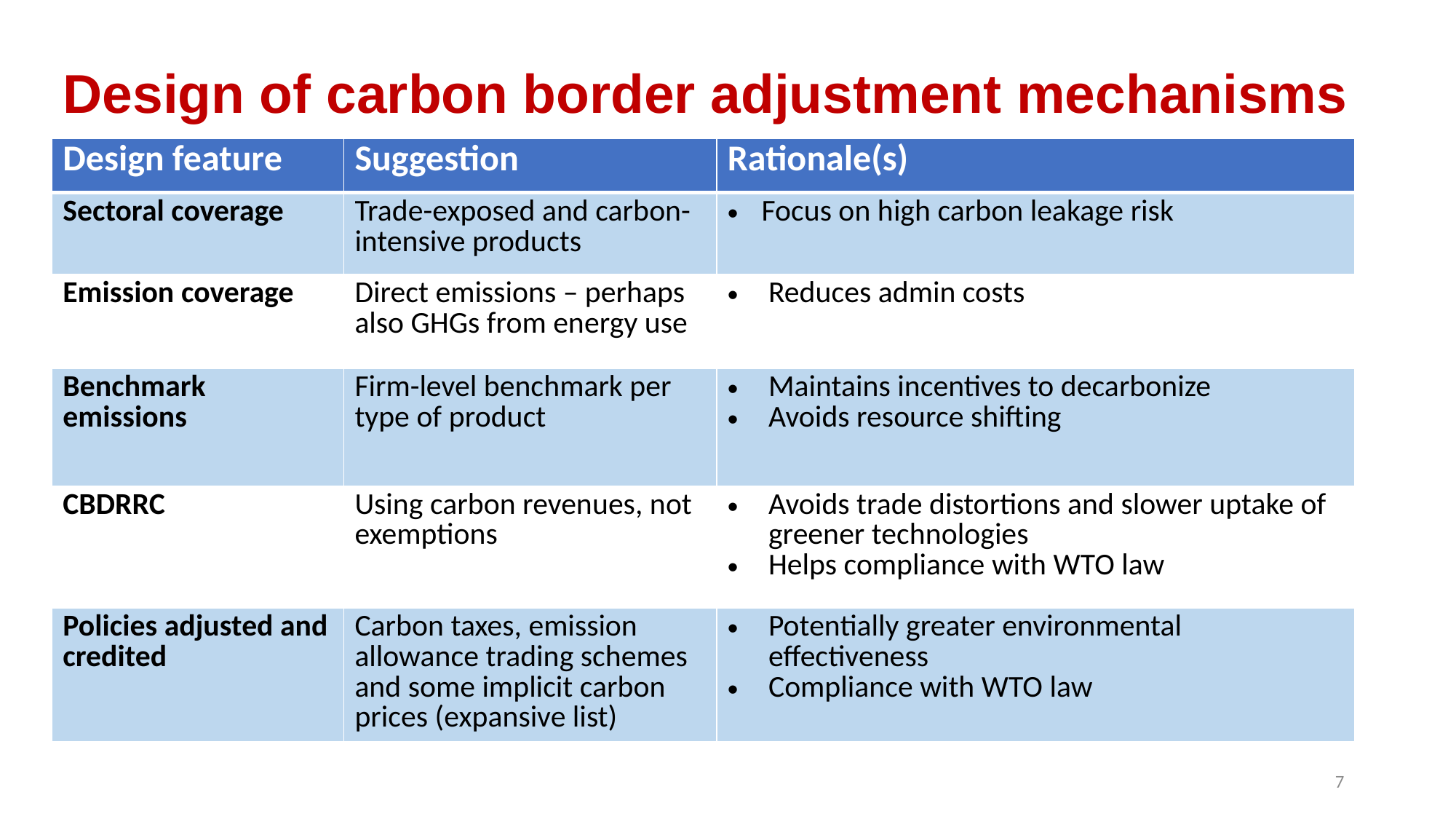

# Design of carbon border adjustment mechanisms
| Design feature | Suggestion | Rationale(s) |
| --- | --- | --- |
| Sectoral coverage | Trade-exposed and carbon-intensive products | Focus on high carbon leakage risk |
| Emission coverage | Direct emissions – perhaps also GHGs from energy use | Reduces admin costs |
| Benchmark emissions | Firm-level benchmark per type of product | Maintains incentives to decarbonize Avoids resource shifting |
| CBDRRC | Using carbon revenues, not exemptions | Avoids trade distortions and slower uptake of greener technologies Helps compliance with WTO law |
| Policies adjusted and credited | Carbon taxes, emission allowance trading schemes and some implicit carbon prices (expansive list) | Potentially greater environmental effectiveness Compliance with WTO law |
7